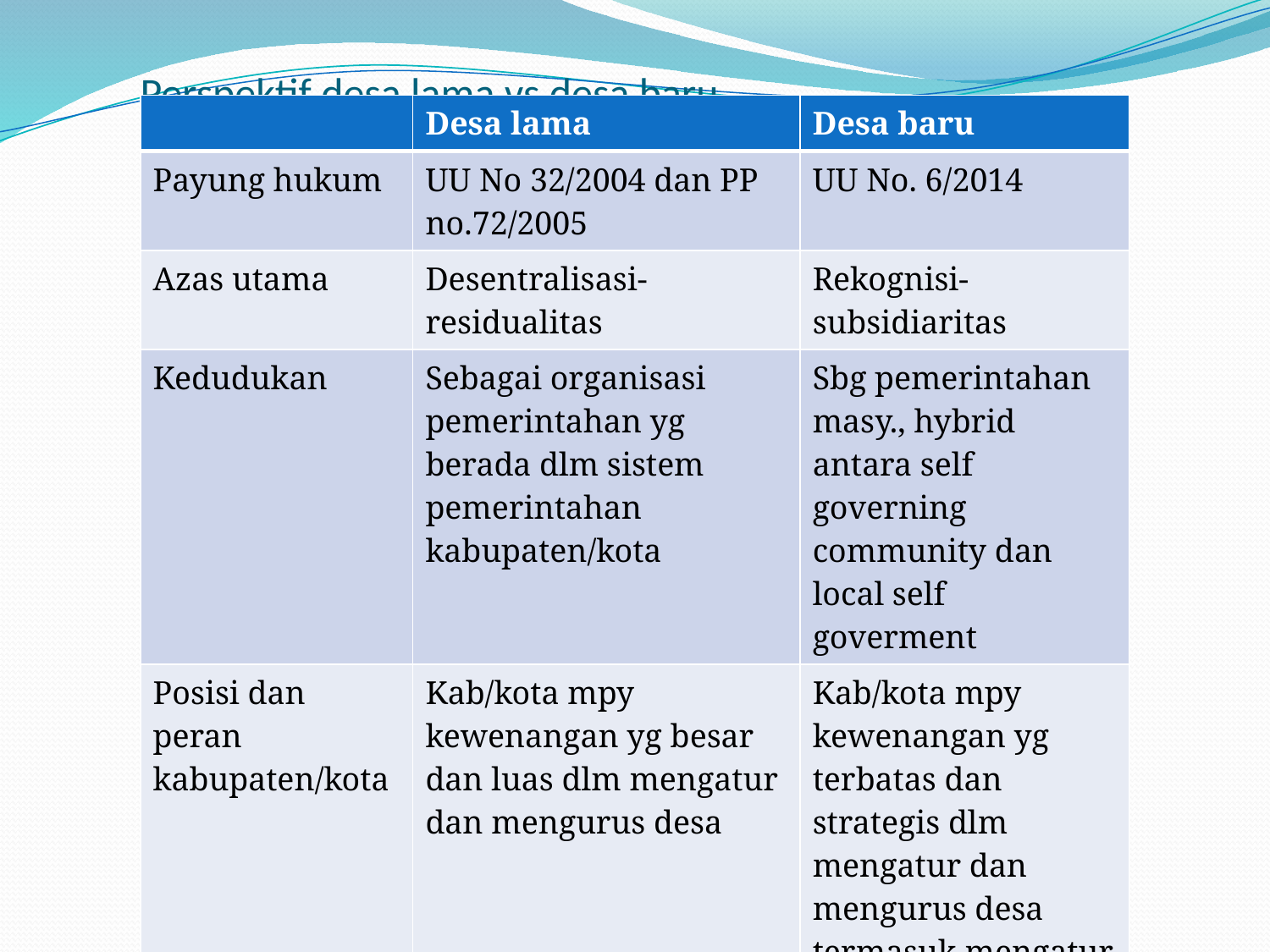

# Perspektif desa lama vs desa baru
|  | Desa lama | Desa baru |
| --- | --- | --- |
| Payung hukum | UU No 32/2004 dan PP no.72/2005 | UU No. 6/2014 |
| Azas utama | Desentralisasi-residualitas | Rekognisi-subsidiaritas |
| Kedudukan | Sebagai organisasi pemerintahan yg berada dlm sistem pemerintahan kabupaten/kota | Sbg pemerintahan masy., hybrid antara self governing community dan local self goverment |
| Posisi dan peran kabupaten/kota | Kab/kota mpy kewenangan yg besar dan luas dlm mengatur dan mengurus desa | Kab/kota mpy kewenangan yg terbatas dan strategis dlm mengatur dan mengurus desa termasuk mengatur dan urus bid.urusan desa yg tdk perlu ditangani pusat |
|  |  |  |
|  |  |  |
|  |  |  |